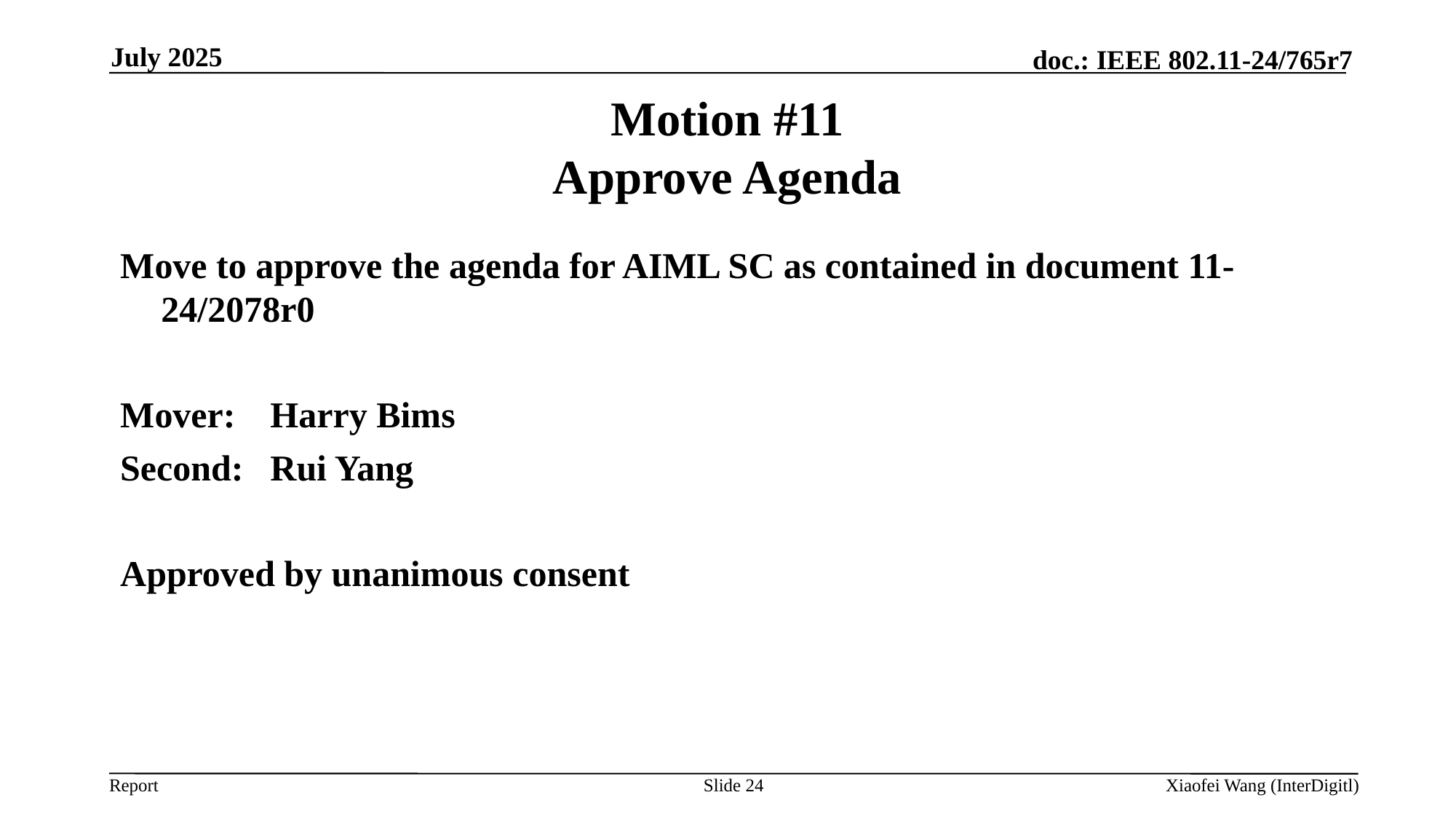

July 2025
# Motion #11 Approve Agenda
Move to approve the agenda for AIML SC as contained in document 11-24/2078r0

Mover: 	Harry Bims
Second:	Rui Yang

Approved by unanimous consent
Slide 24
Xiaofei Wang (InterDigitl)